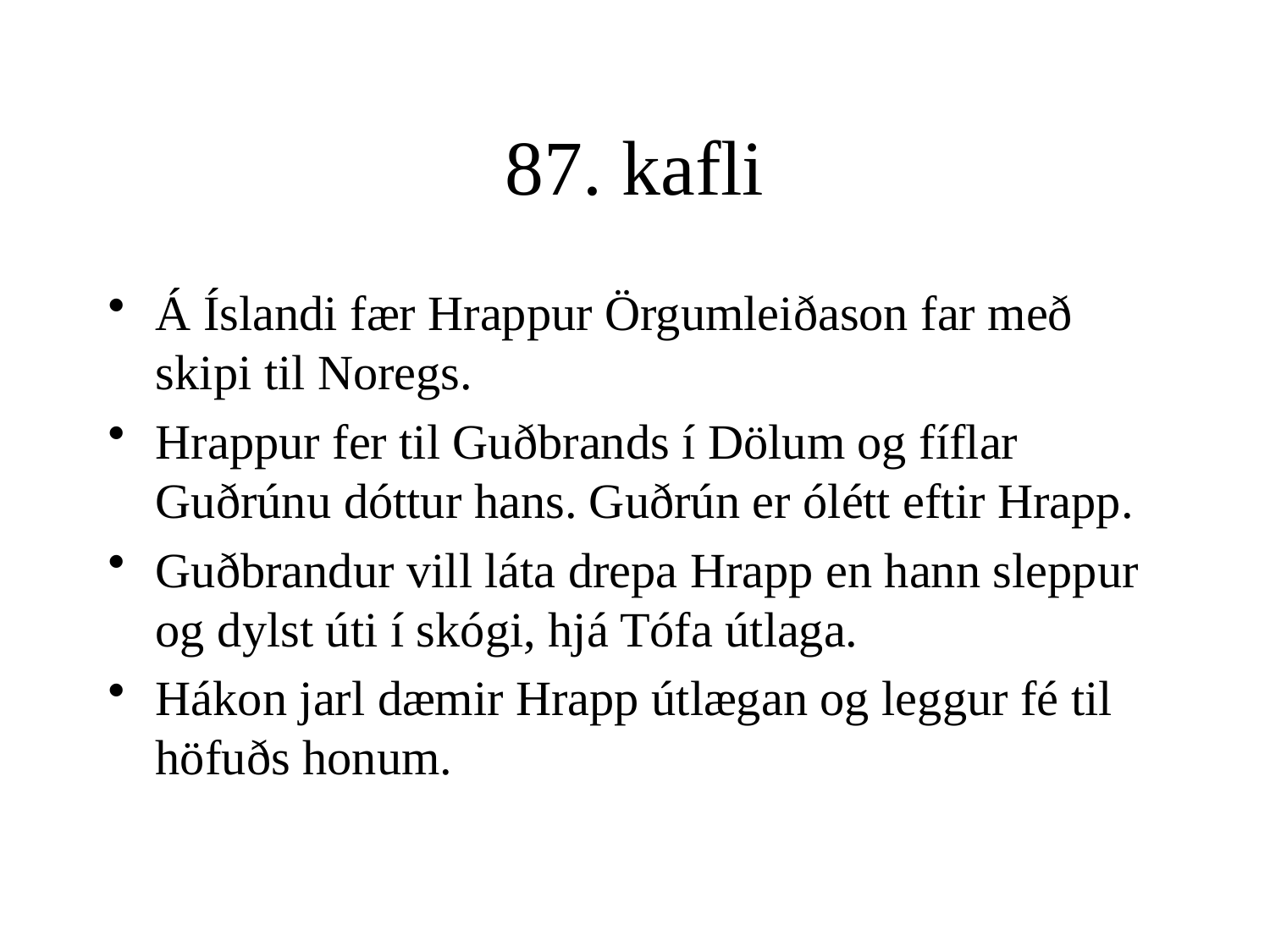

# 87. kafli
Á Íslandi fær Hrappur Örgumleiðason far með skipi til Noregs.
Hrappur fer til Guðbrands í Dölum og fíflar Guðrúnu dóttur hans. Guðrún er ólétt eftir Hrapp.
Guðbrandur vill láta drepa Hrapp en hann sleppur og dylst úti í skógi, hjá Tófa útlaga.
Hákon jarl dæmir Hrapp útlægan og leggur fé til höfuðs honum.